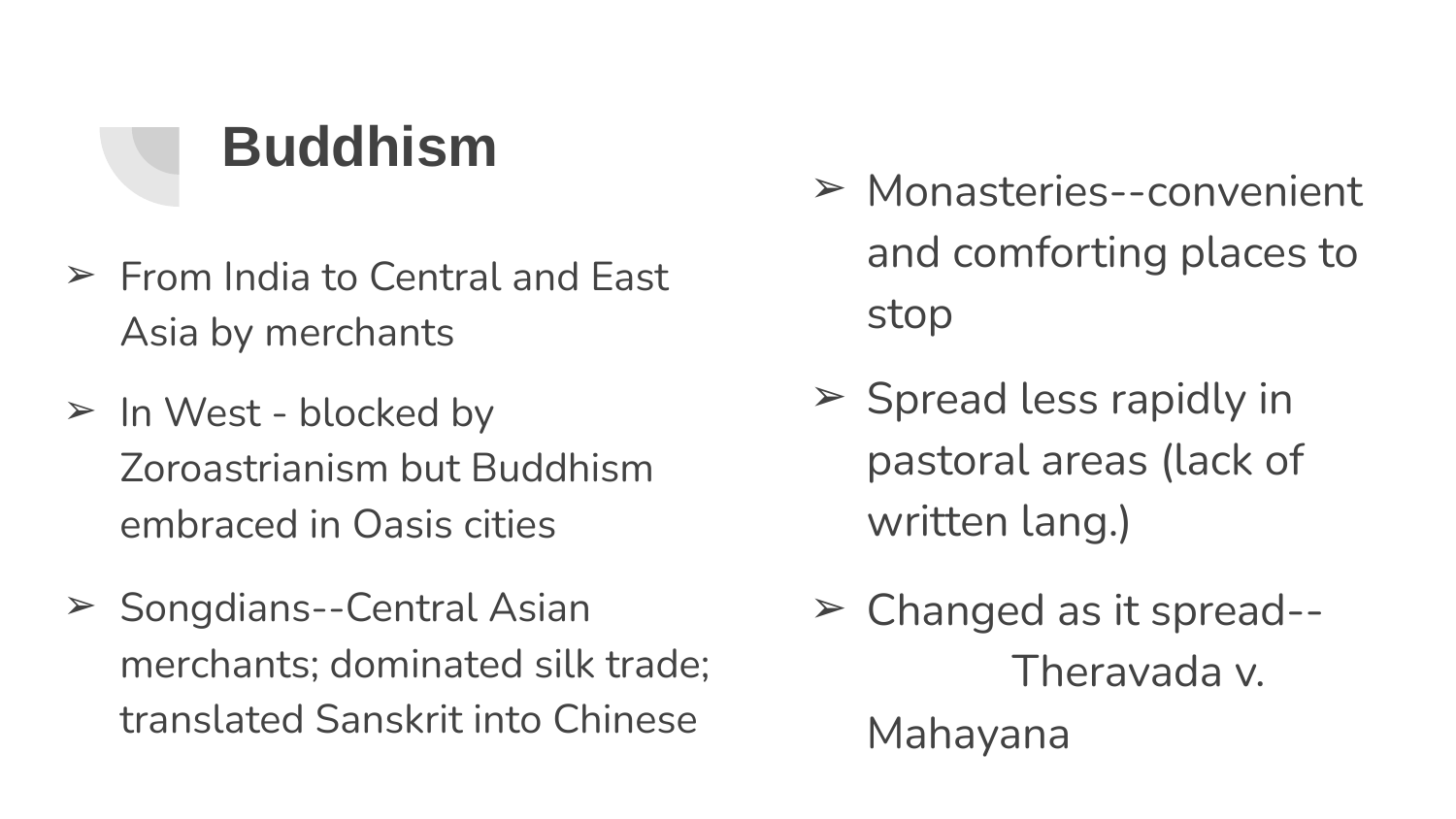

# Buddhism
Monasteries--convenient and comforting places to stop
Spread less rapidly in pastoral areas (lack of written lang.)
Changed as it spread--
	Theravada v. Mahayana

From India to Central and East Asia by merchants
In West - blocked by Zoroastrianism but Buddhism embraced in Oasis cities
Songdians--Central Asian merchants; dominated silk trade; translated Sanskrit into Chinese